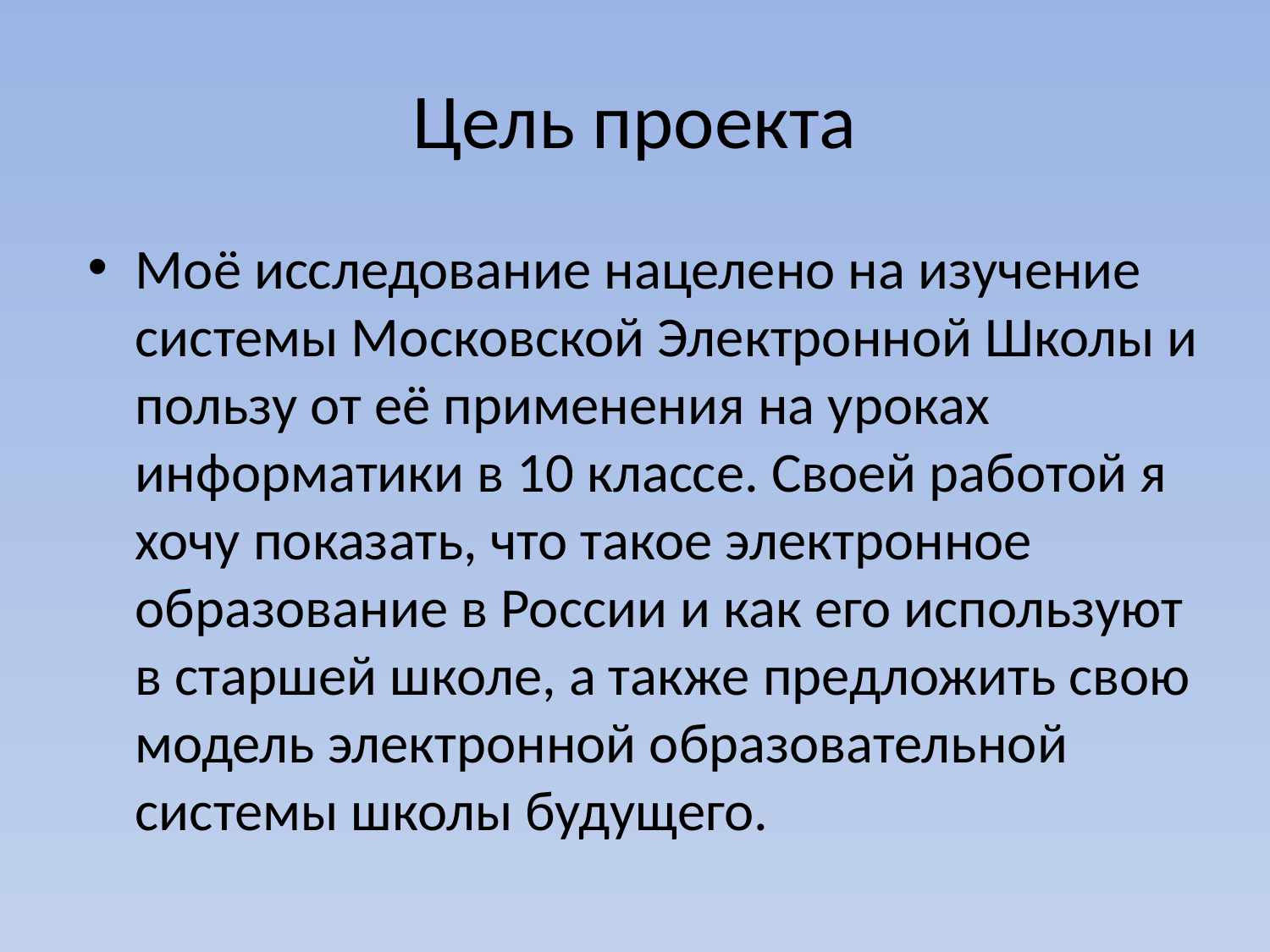

# Цель проекта
Моё исследование нацелено на изучение системы Московской Электронной Школы и пользу от её применения на уроках информатики в 10 классе. Своей работой я хочу показать, что такое электронное образование в России и как его используют в старшей школе, а также предложить свою модель электронной образовательной системы школы будущего.